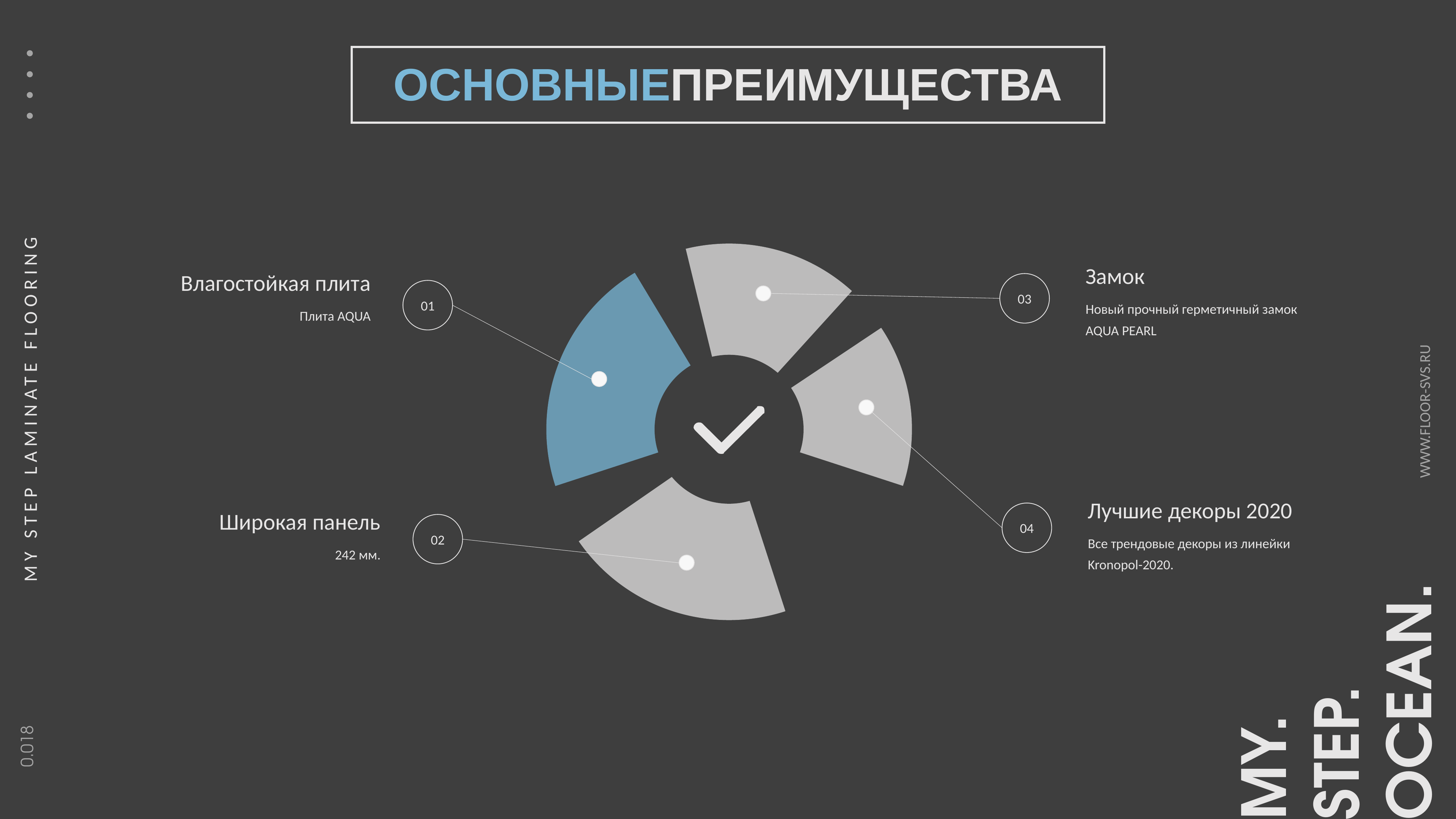

ОСНОВНЫЕПРЕИМУЩЕСТВА

Замок
Влагостойкая плита

03
01

Новый прочный герметичный замок AQUA PEARL
Плита AQUA

Лучшие декоры 2020
Широкая панель
04
02
Все трендовые декоры из линейки Kronopol-2020.
242 мм.
MY.
STEP.
OCEAN.